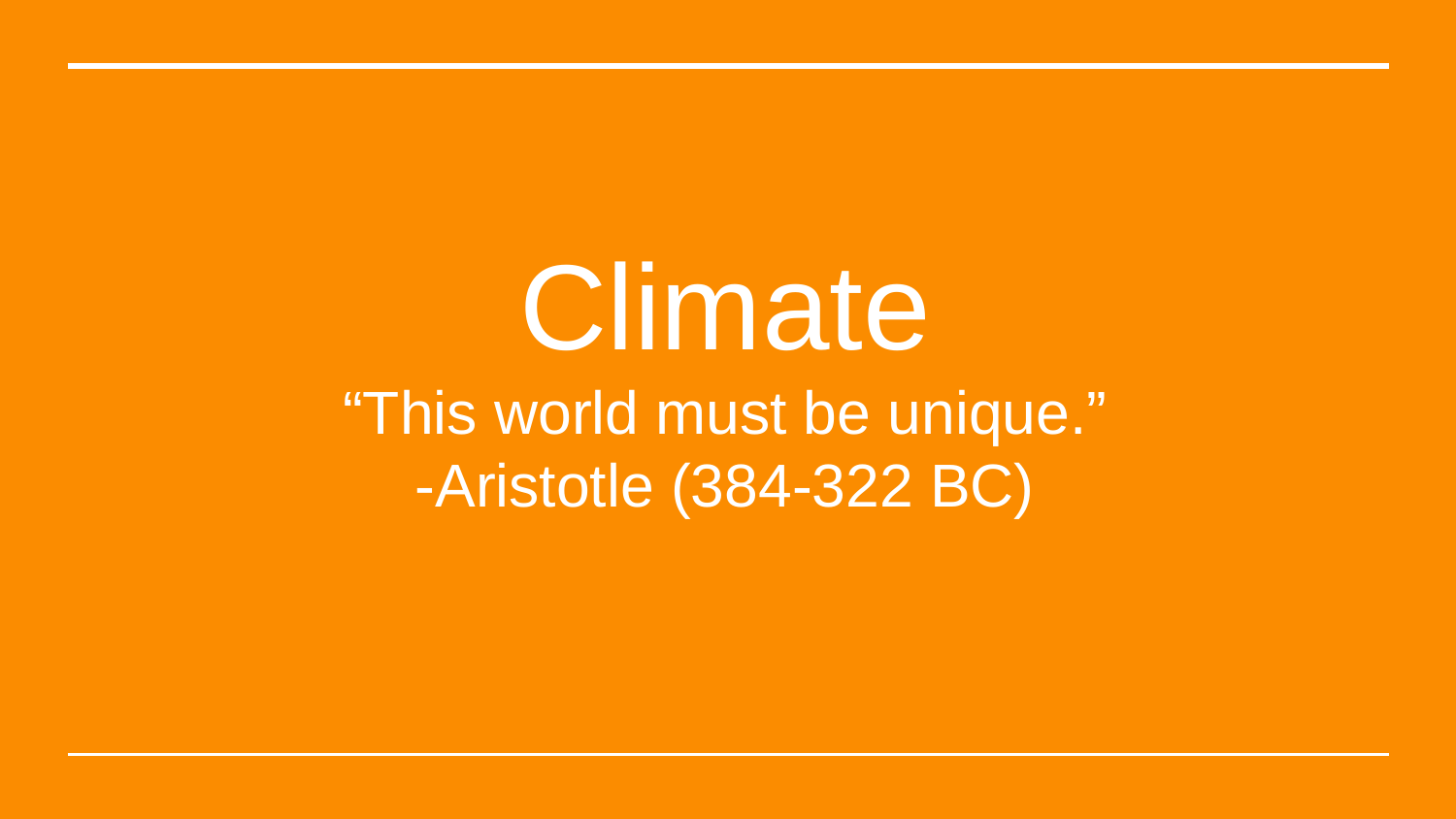

# Climate
“This world must be unique.”
-Aristotle (384-322 BC)